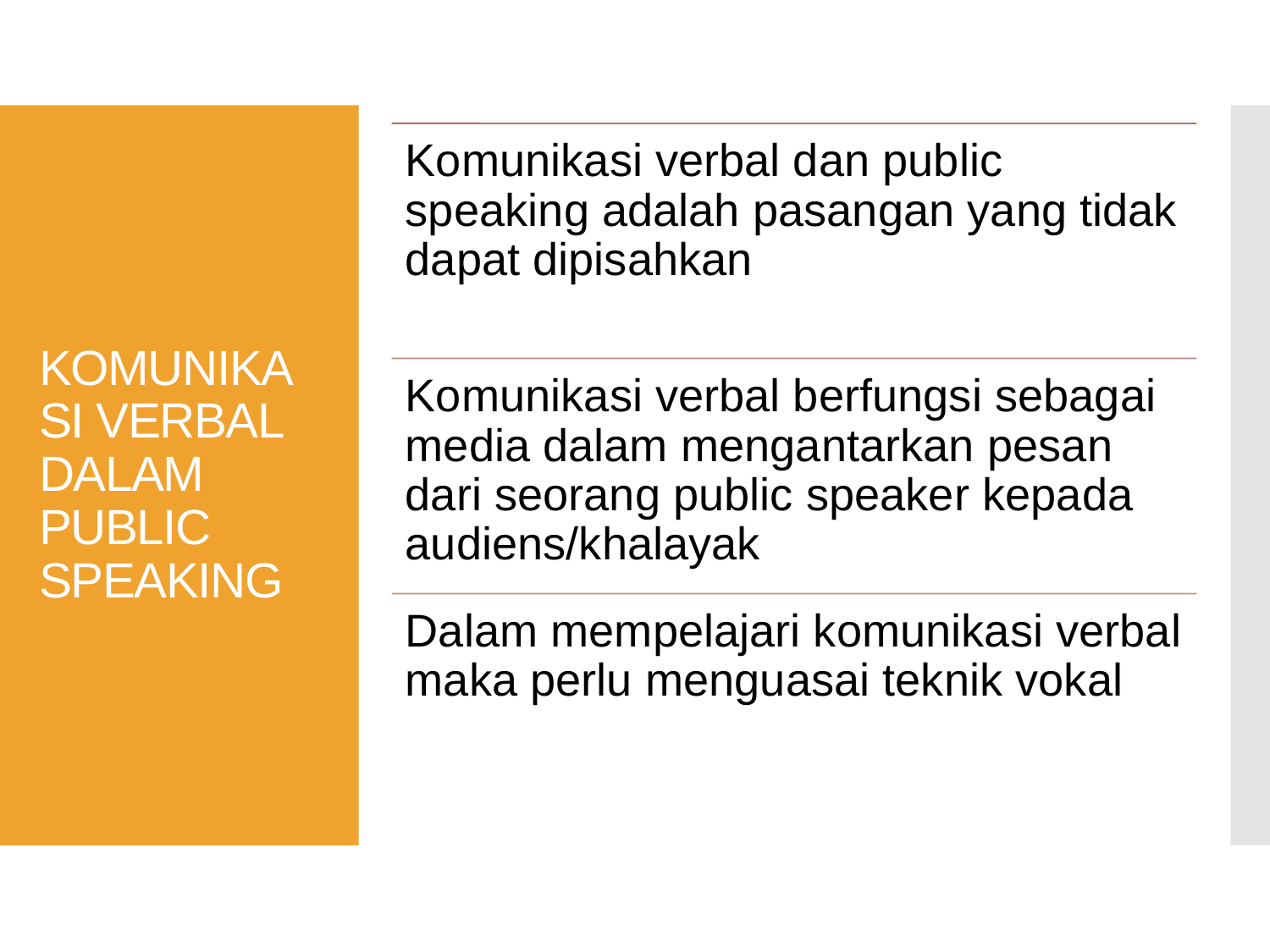

Komunikasi verbal dan public speaking adalah pasangan yang tidak dapat dipisahkan
Komunikasi verbal berfungsi sebagai media dalam mengantarkan pesan dari seorang public speaker kepada audiens/khalayak
Dalam mempelajari komunikasi verbal maka perlu menguasai teknik vokal
# KOMUNIKASI VERBAL DALAM PUBLIC SPEAKING